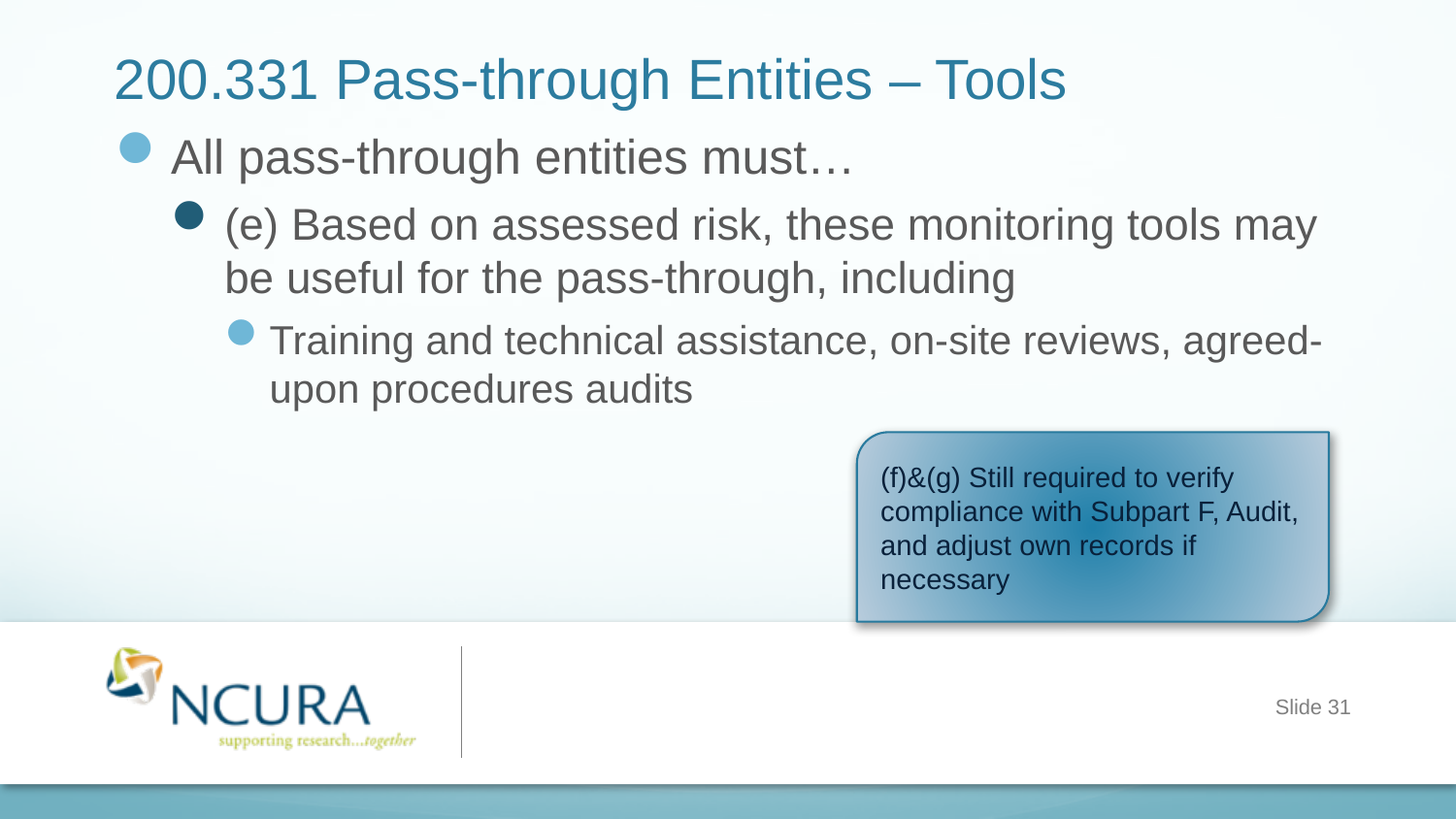

# 200.331 Pass-through Entities – Tools
All pass-through entities must…
(e) Based on assessed risk, these monitoring tools may be useful for the pass-through, including
Training and technical assistance, on-site reviews, agreed-upon procedures audits

(f)&(g) Still required to verify compliance with Subpart F, Audit, and adjust own records if necessary